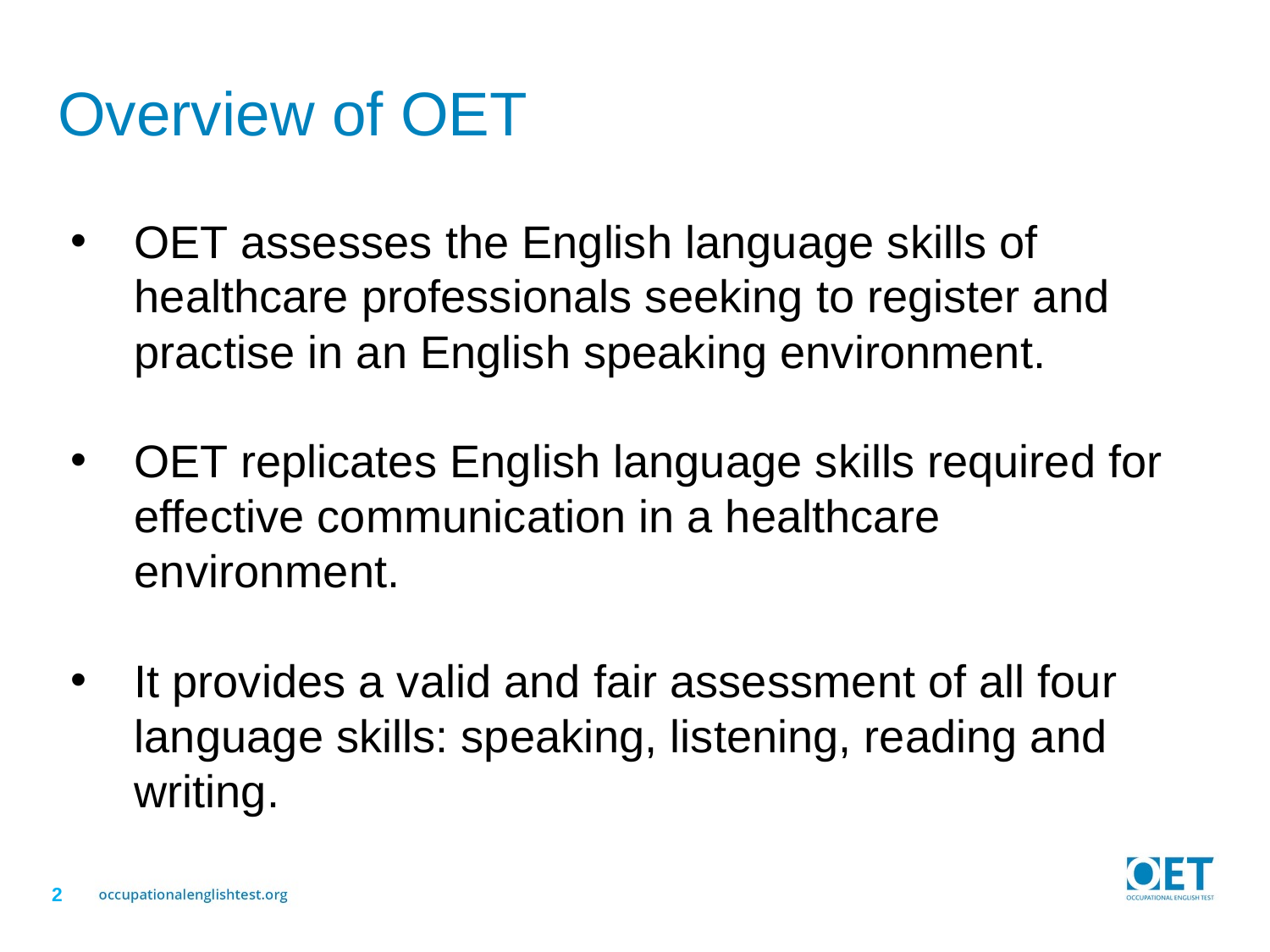

# Overview of OET
OET assesses the English language skills of healthcare professionals seeking to register and practise in an English speaking environment.

OET replicates English language skills required for effective communication in a healthcare environment.

It provides a valid and fair assessment of all four language skills: speaking, listening, reading and writing.
2